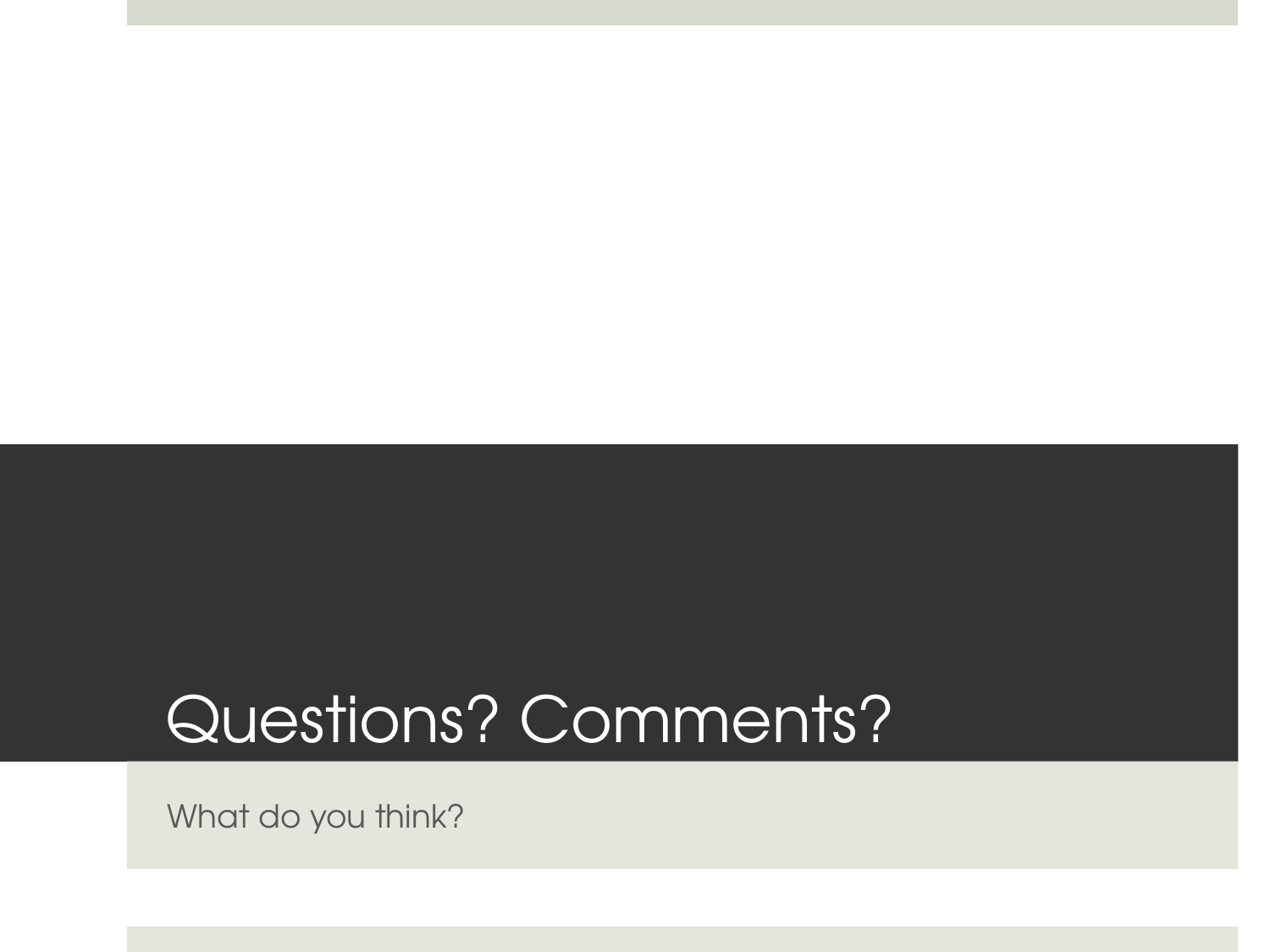

# Questions? Comments?
What do you think?